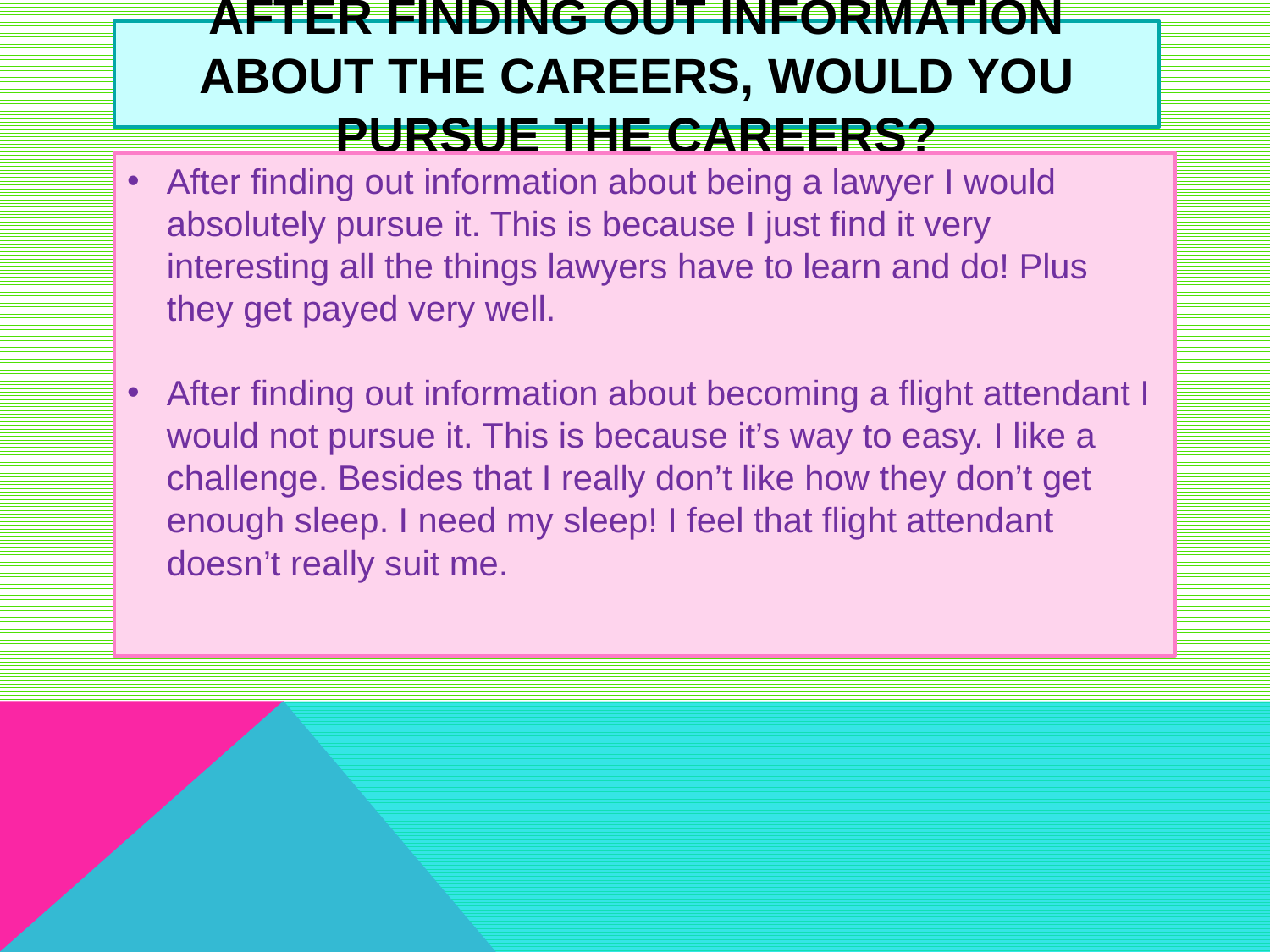

# After finding out information about the careers, would you pursue the careers?
After finding out information about being a lawyer I would absolutely pursue it. This is because I just find it very interesting all the things lawyers have to learn and do! Plus they get payed very well.

After finding out information about becoming a flight attendant I would not pursue it. This is because it’s way to easy. I like a challenge. Besides that I really don’t like how they don’t get enough sleep. I need my sleep! I feel that flight attendant doesn’t really suit me.